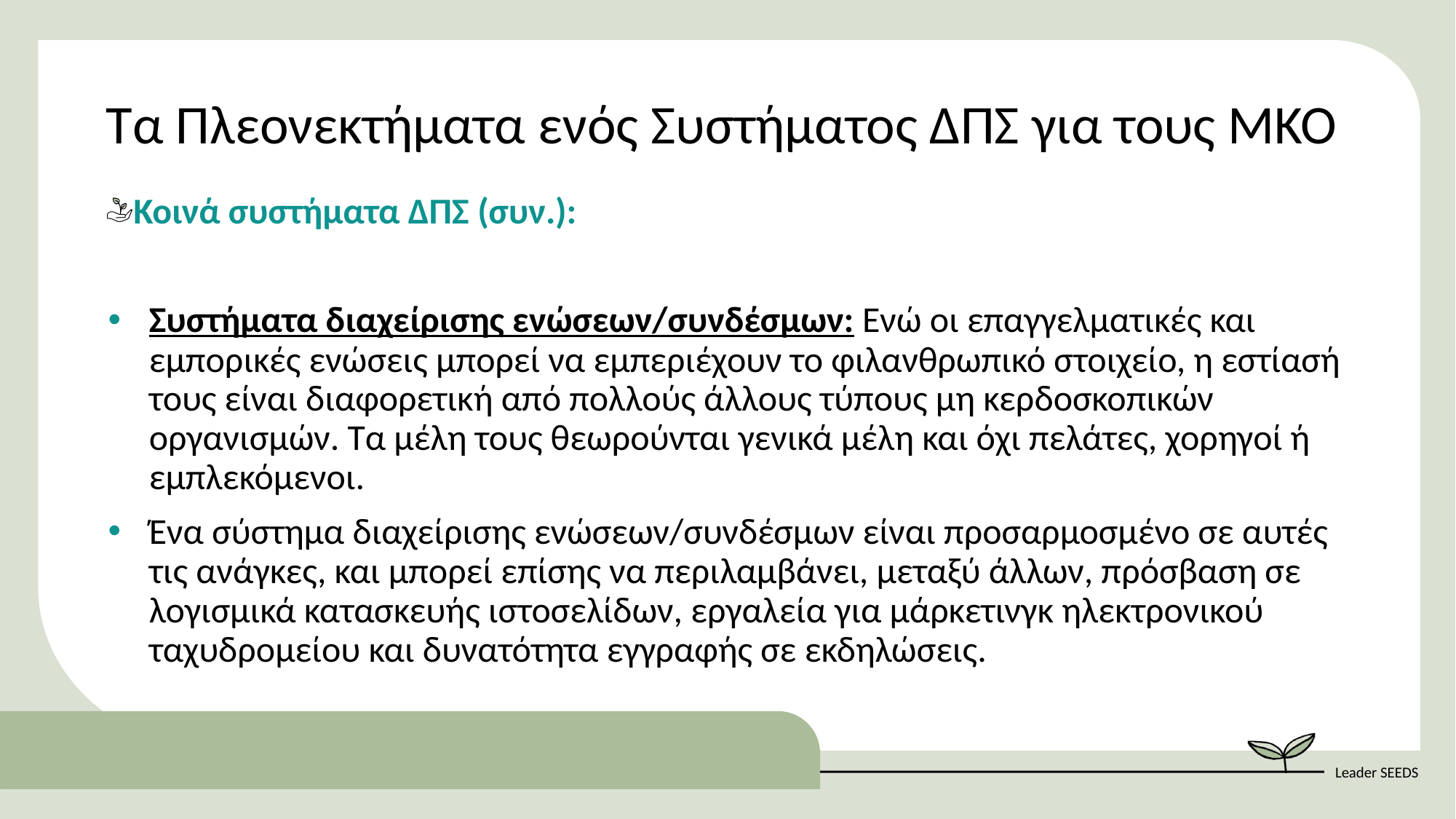

Τα Πλεονεκτήματα ενός Συστήματος ΔΠΣ για τους ΜΚΟ
Κοινά συστήματα ΔΠΣ (συν.):

Συστήματα διαχείρισης ενώσεων/συνδέσμων: Ενώ οι επαγγελματικές και εμπορικές ενώσεις μπορεί να εμπεριέχουν το φιλανθρωπικό στοιχείο, η εστίασή τους είναι διαφορετική από πολλούς άλλους τύπους μη κερδοσκοπικών οργανισμών. Τα μέλη τους θεωρούνται γενικά μέλη και όχι πελάτες, χορηγοί ή εμπλεκόμενοι.
Ένα σύστημα διαχείρισης ενώσεων/συνδέσμων είναι προσαρμοσμένο σε αυτές τις ανάγκες, και μπορεί επίσης να περιλαμβάνει, μεταξύ άλλων, πρόσβαση σε λογισμικά κατασκευής ιστοσελίδων, εργαλεία για μάρκετινγκ ηλεκτρονικού ταχυδρομείου και δυνατότητα εγγραφής σε εκδηλώσεις.